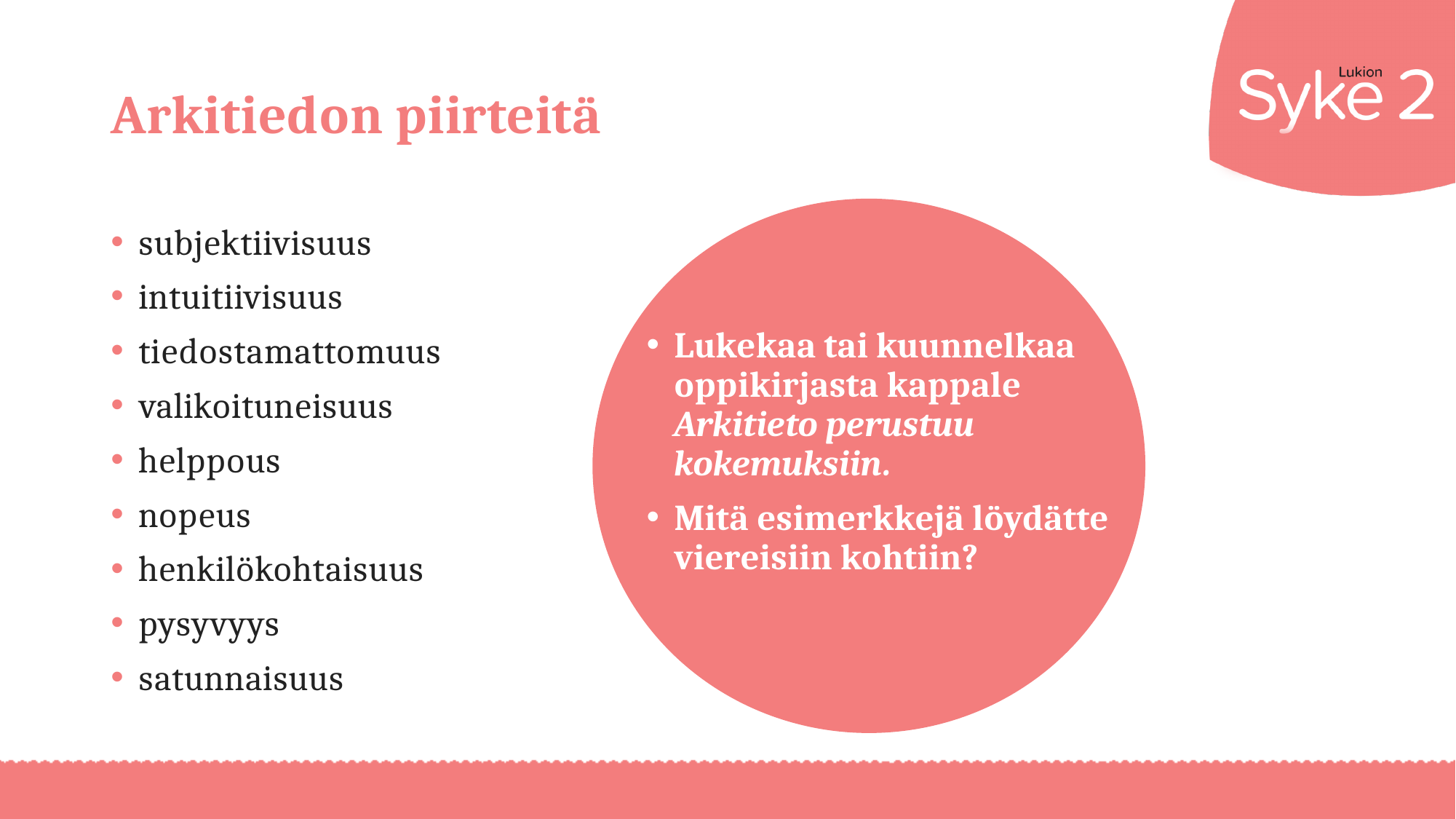

# Arkitiedon piirteitä

subjektiivisuus
intuitiivisuus
tiedostamattomuus
valikoituneisuus
helppous
nopeus
henkilökohtaisuus
pysyvyys
satunnaisuus
Lukekaa tai kuunnelkaa oppikirjasta kappale Arkitieto perustuu kokemuksiin.
Mitä esimerkkejä löydätte viereisiin kohtiin?